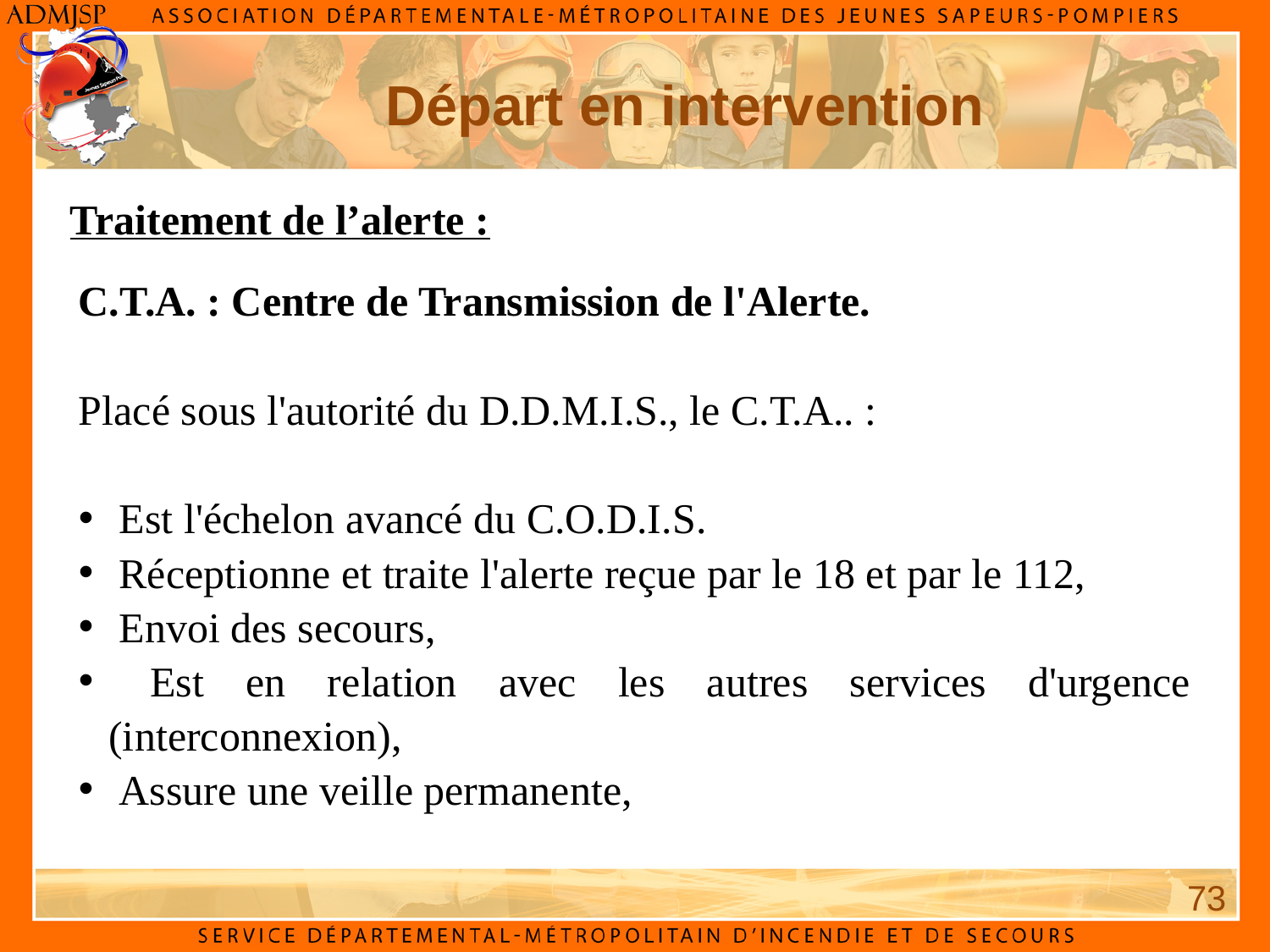

Départ en intervention
Traitement de l’alerte :
C.T.A. : Centre de Transmission de l'Alerte.

Placé sous l'autorité du D.D.M.I.S., le C.T.A.. :

 Est l'échelon avancé du C.O.D.I.S.
 Réceptionne et traite l'alerte reçue par le 18 et par le 112,
 Envoi des secours,
 Est en relation avec les autres services d'urgence (interconnexion),
 Assure une veille permanente,
73